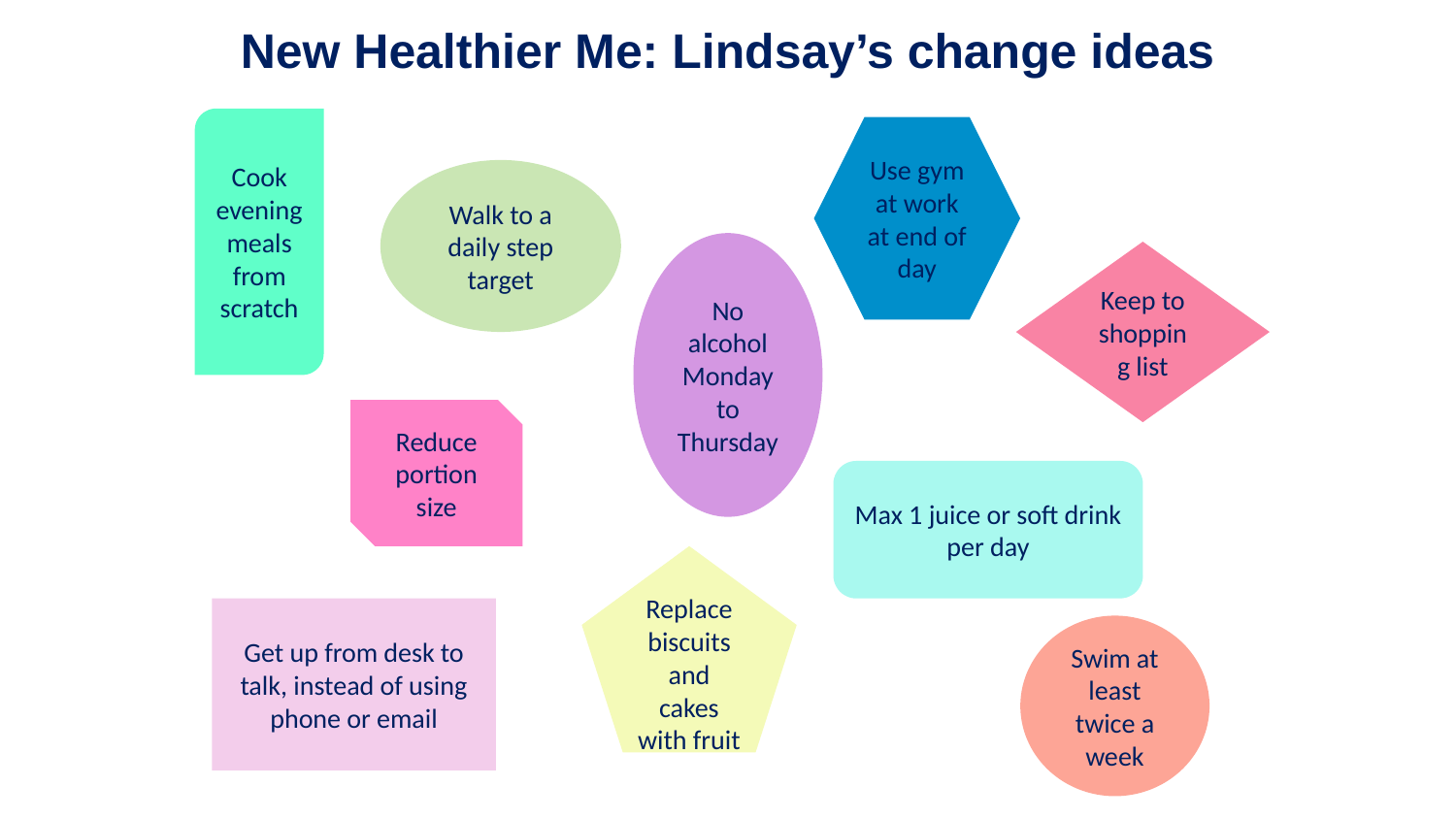

New Healthier Me: Lindsay’s change ideas
Cook evening meals from scratch
Use gym at work at end of day
Walk to a daily step target
No alcohol Monday to Thursday
Keep to shopping list
Reduce portion size
Max 1 juice or soft drink per day
Replace biscuits and cakes with fruit
Get up from desk to talk, instead of using phone or email
Swim at least twice a week